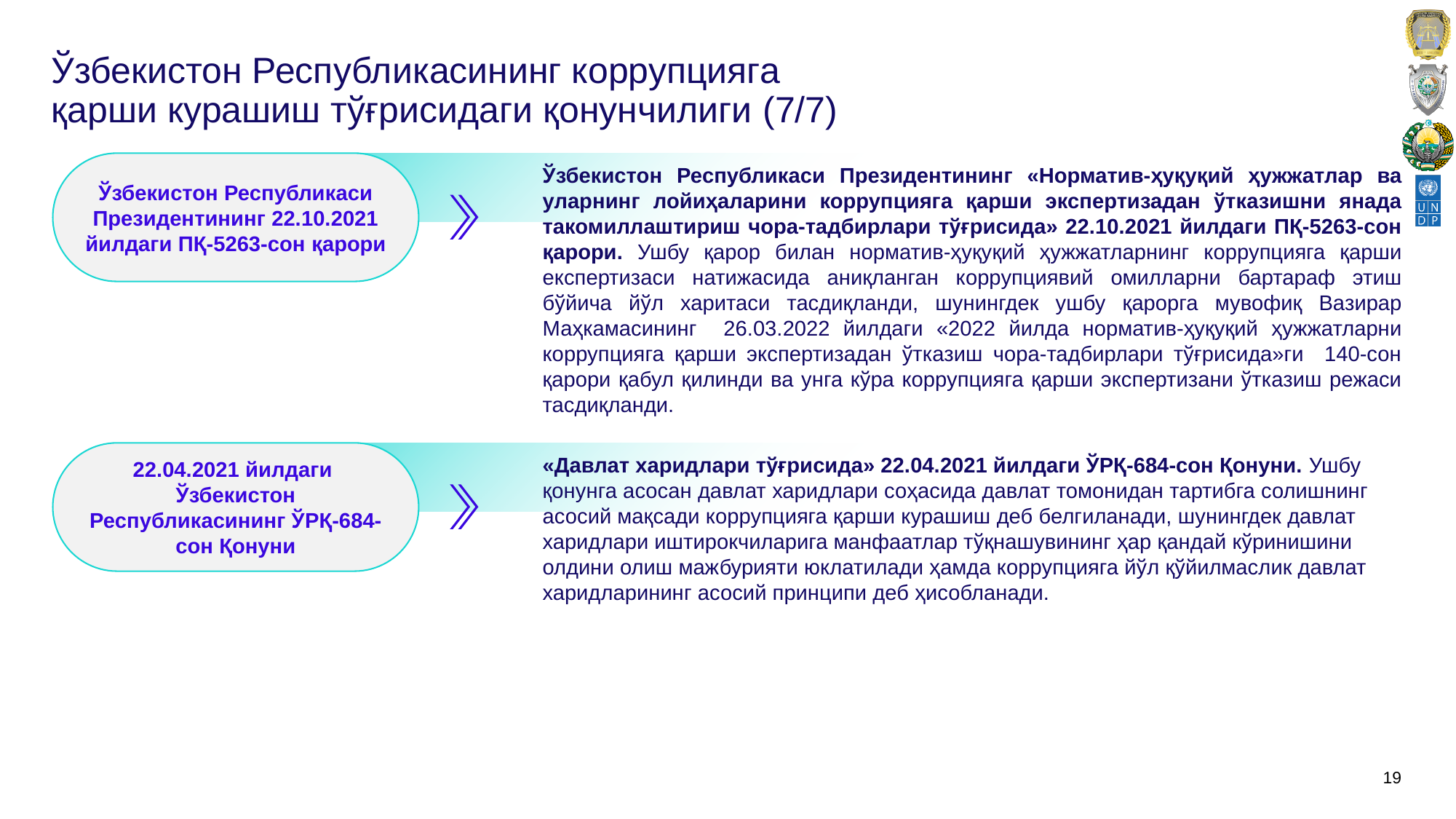

# Ўзбекистон Республикасининг коррупцияга қарши курашиш тўғрисидаги қонунчилиги (7/7)
Ўзбекистон Республикаси Президентининг 22.10.2021 йилдаги ПҚ-5263-сон қарори

Ўзбекистон Республикаси Президентининг «Норматив-ҳуқуқий ҳужжатлар ва уларнинг лойиҳаларини коррупцияга қарши экспертизадан ўтказишни янада такомиллаштириш чора-тадбирлари тўғрисида» 22.10.2021 йилдаги ПҚ-5263-сон қарори. Ушбу қарор билан норматив-ҳуқуқий ҳужжатларнинг коррупцияга қарши експертизаси натижасида аниқланган коррупциявий омилларни бартараф этиш бўйича йўл харитаси тасдиқланди, шунингдек ушбу қарорга мувофиқ Вазирар Маҳкамасининг  26.03.2022 йилдаги «2022 йилда норматив-ҳуқуқий ҳужжатларни коррупцияга қарши экспертизадан ўтказиш чора-тадбирлари тўғрисида»ги  140-сон қарори қабул қилинди ва унга кўра коррупцияга қарши экспертизани ўтказиш режаси тасдиқланди.

22.04.2021 йилдаги  Ўзбекистон Республикасининг ЎРҚ-684-сон Қонуни

«Давлат харидлари тўғрисида» 22.04.2021 йилдаги ЎРҚ-684-сон Қонуни. Ушбу қонунга асосан давлат харидлари соҳасида давлат томонидан тартибга солишнинг асосий мақсади коррупцияга қарши курашиш деб белгиланади, шунингдек давлат харидлари иштирокчиларига манфаатлар тўқнашувининг ҳар қандай кўринишини олдини олиш мажбурияти юклатилади ҳамда коррупцияга йўл қўйилмаслик давлат харидларининг асосий принципи деб ҳисобланади.